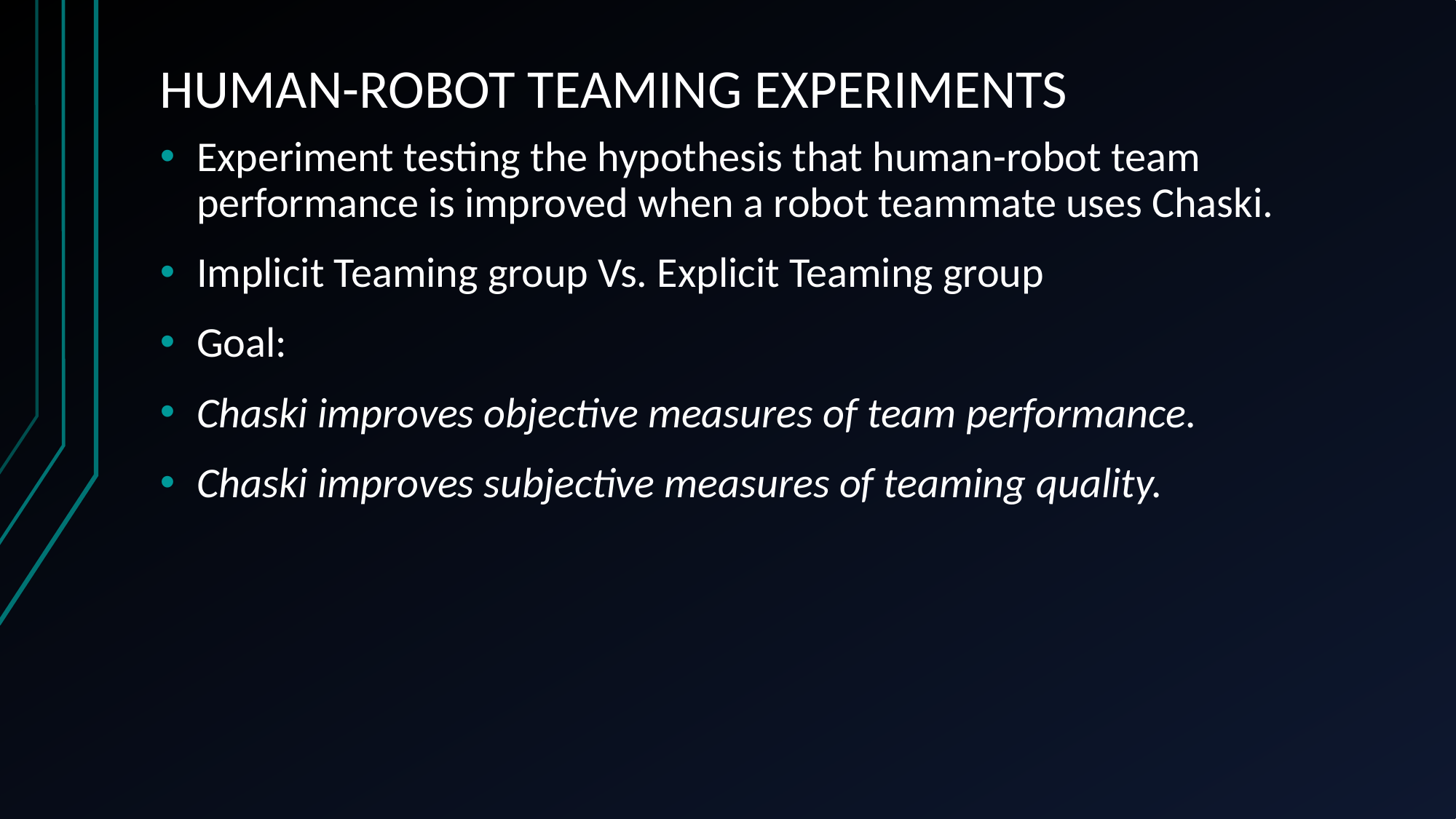

# HUMAN-ROBOT TEAMING EXPERIMENTS
Experiment testing the hypothesis that human-robot team performance is improved when a robot teammate uses Chaski.
Implicit Teaming group Vs. Explicit Teaming group
Goal:
Chaski improves objective measures of team performance.
Chaski improves subjective measures of teaming quality.